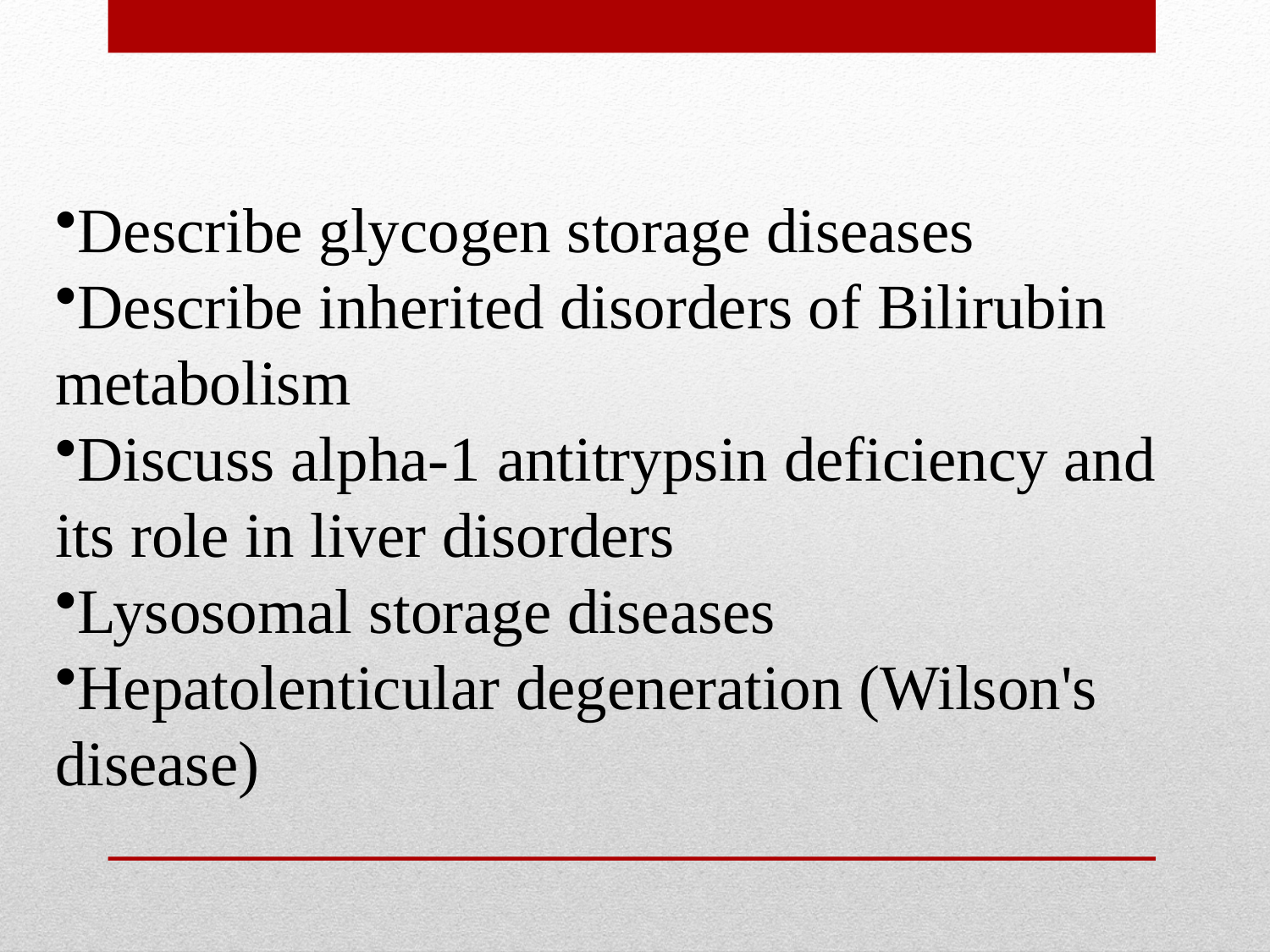

Describe glycogen storage diseases
Describe inherited disorders of Bilirubin metabolism
Discuss alpha-1 antitrypsin deficiency and its role in liver disorders
Lysosomal storage diseases
Hepatolenticular degeneration (Wilson's disease)